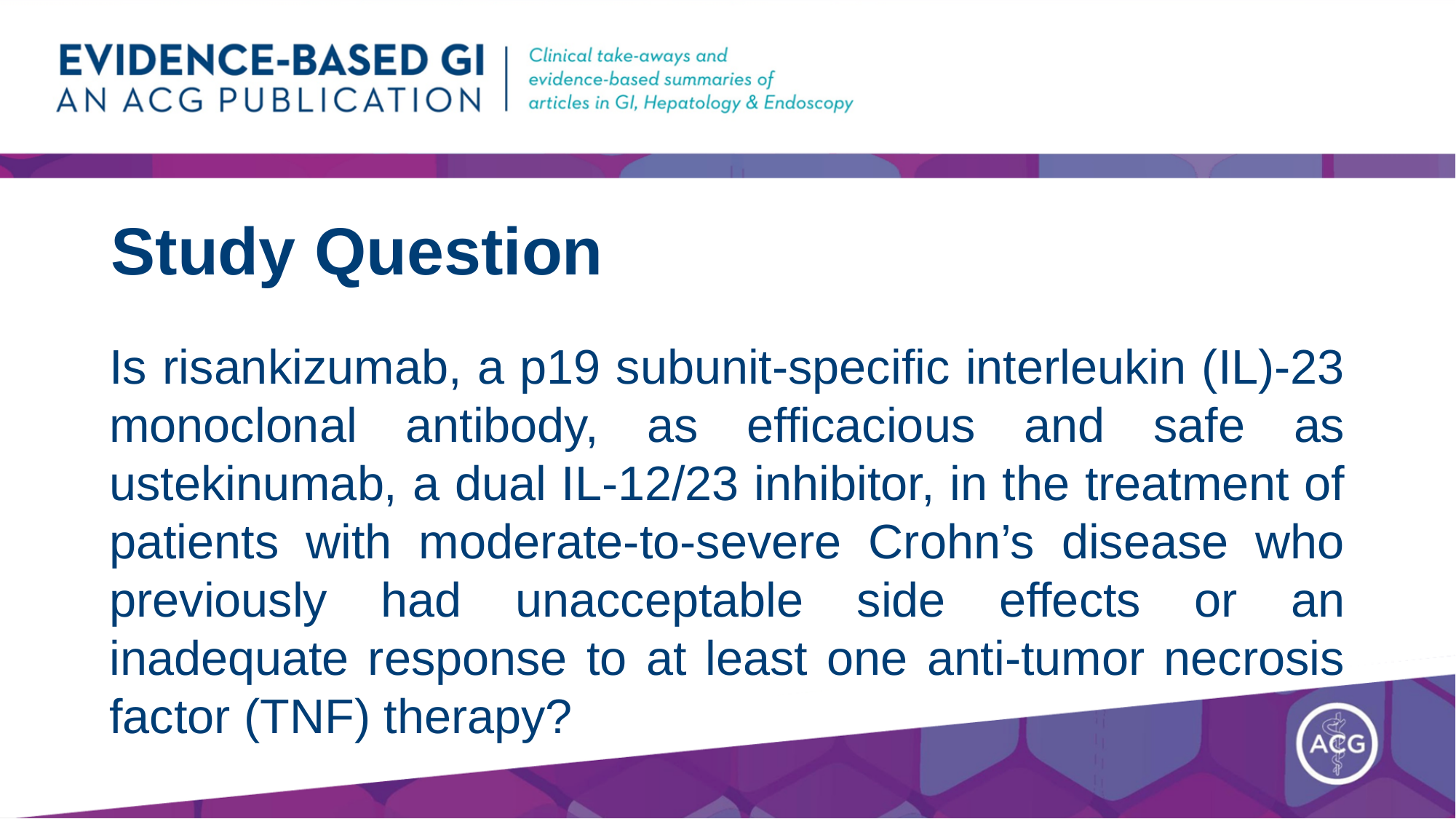

# Study Question
Is risankizumab, a p19 subunit-specific interleukin (IL)-23 monoclonal antibody, as efficacious and safe as ustekinumab, a dual IL-12/23 inhibitor, in the treatment of patients with moderate-to-severe Crohn’s disease who previously had unacceptable side effects or an inadequate response to at least one anti-tumor necrosis factor (TNF) therapy?